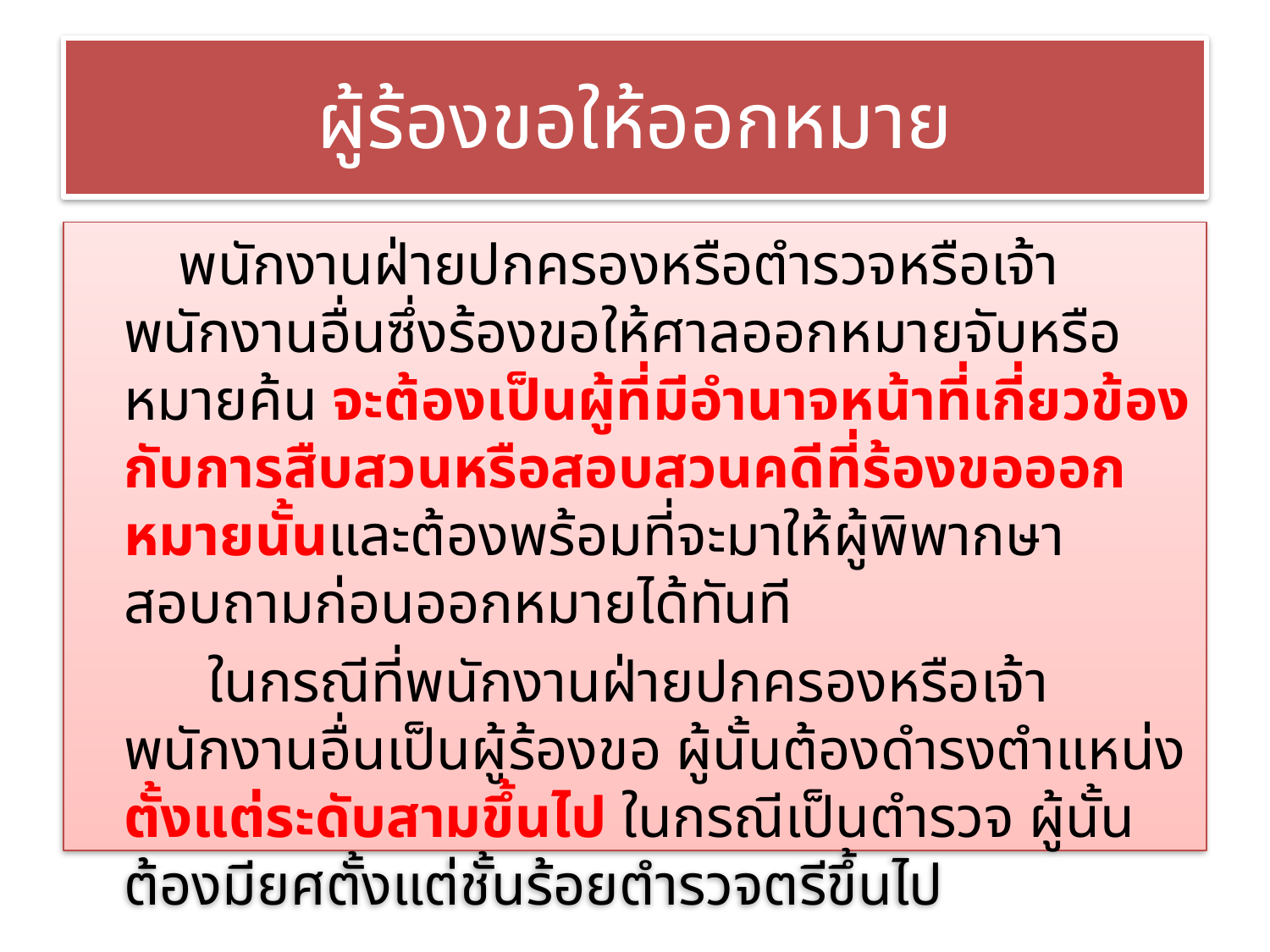

# ผู้ร้องขอให้ออกหมาย
       พนักงานฝ่ายปกครองหรือตำรวจหรือเจ้าพนักงานอื่นซึ่งร้องขอให้ศาลออกหมายจับหรือหมายค้น จะต้องเป็นผู้ที่มีอำนาจหน้าที่เกี่ยวข้องกับการสืบสวนหรือสอบสวนคดีที่ร้องขอออกหมายนั้นและต้องพร้อมที่จะมาให้ผู้พิพากษาสอบถามก่อนออกหมายได้ทันที
         ในกรณีที่พนักงานฝ่ายปกครองหรือเจ้าพนักงานอื่นเป็นผู้ร้องขอ ผู้นั้นต้องดำรงตำแหน่งตั้งแต่ระดับสามขึ้นไป ในกรณีเป็นตำรวจ ผู้นั้นต้องมียศตั้งแต่ชั้นร้อยตำรวจตรีขึ้นไป